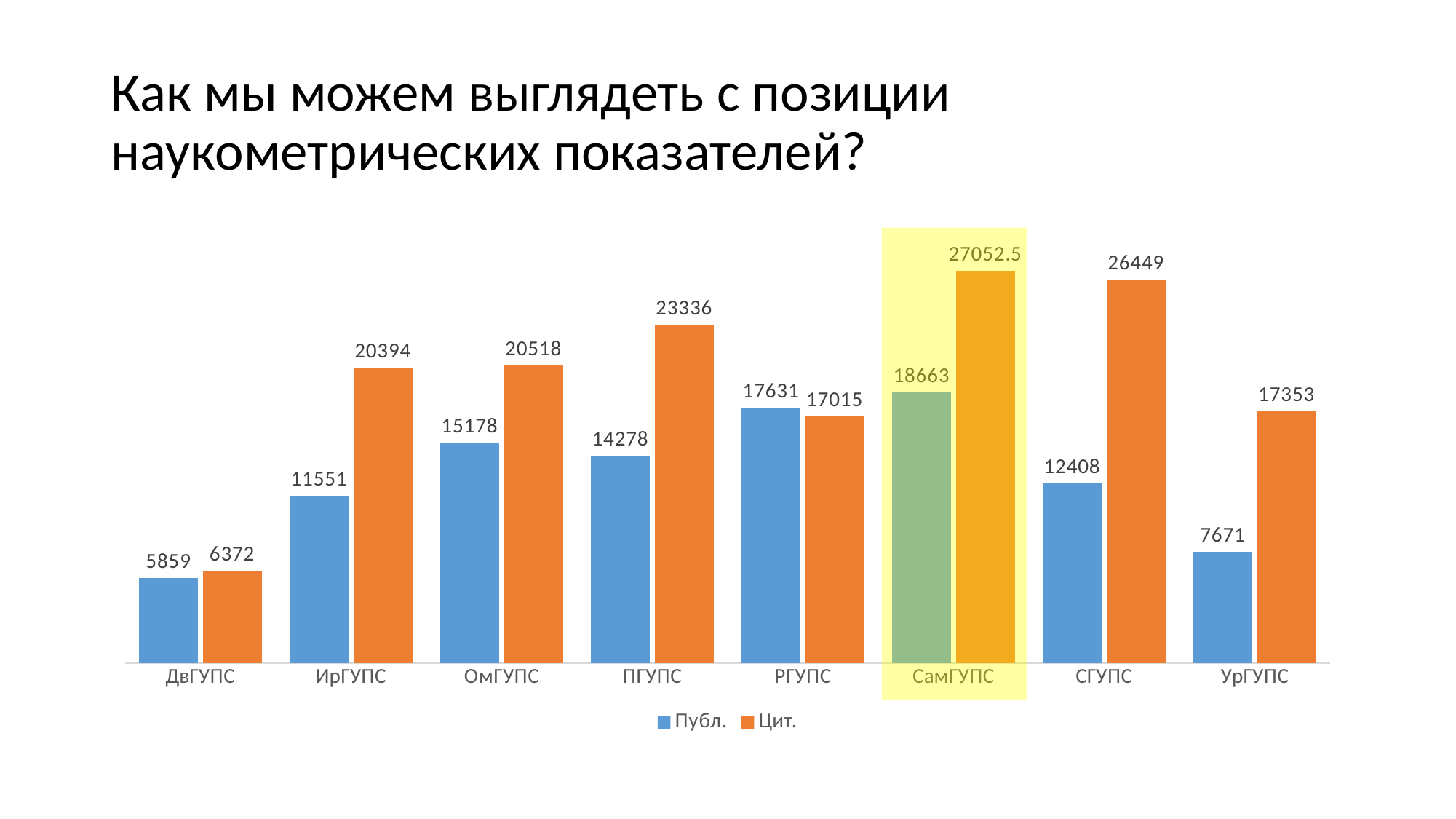

# Как мы можем выглядеть с позиции наукометрических показателей?

### Chart

| Category | Публ. | Цит. |
|---|---|---|
| ДвГУПС | 5859.0 | 6372.0 |
| ИрГУПС | 11551.0 | 20394.0 |
| ОмГУПС | 15178.0 | 20518.0 |
| ПГУПС | 14278.0 | 23336.0 |
| РГУПС | 17631.0 | 17015.0 |
| СамГУПС | 18663.0 | 27052.5 |
| СГУПС | 12408.0 | 26449.0 |
| УрГУПС | 7671.0 | 17353.0 |